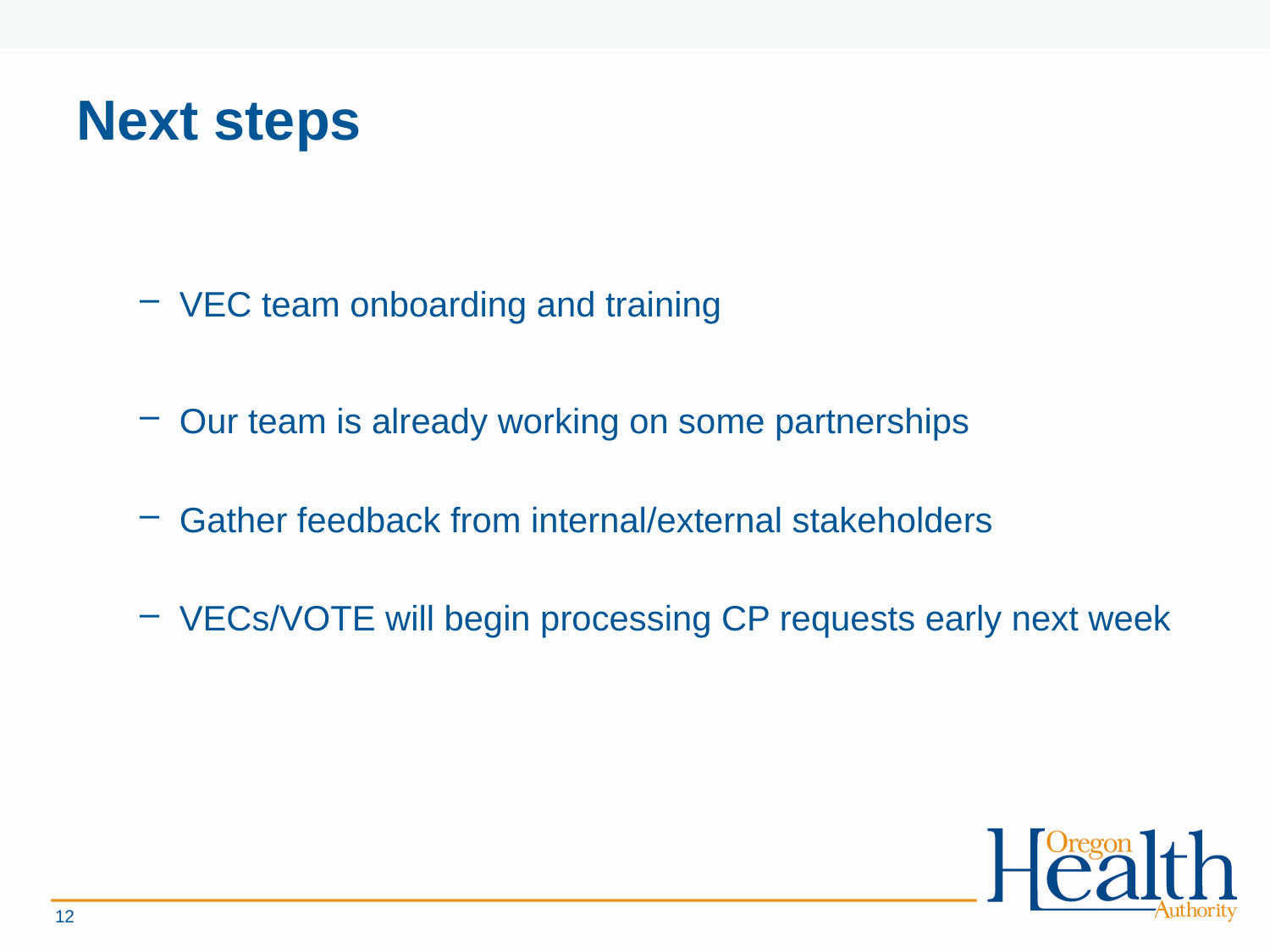

# Next steps
VEC team onboarding and training

Our team is already working on some partnerships

Gather feedback from internal/external stakeholders

VECs/VOTE will begin processing CP requests early next week

12